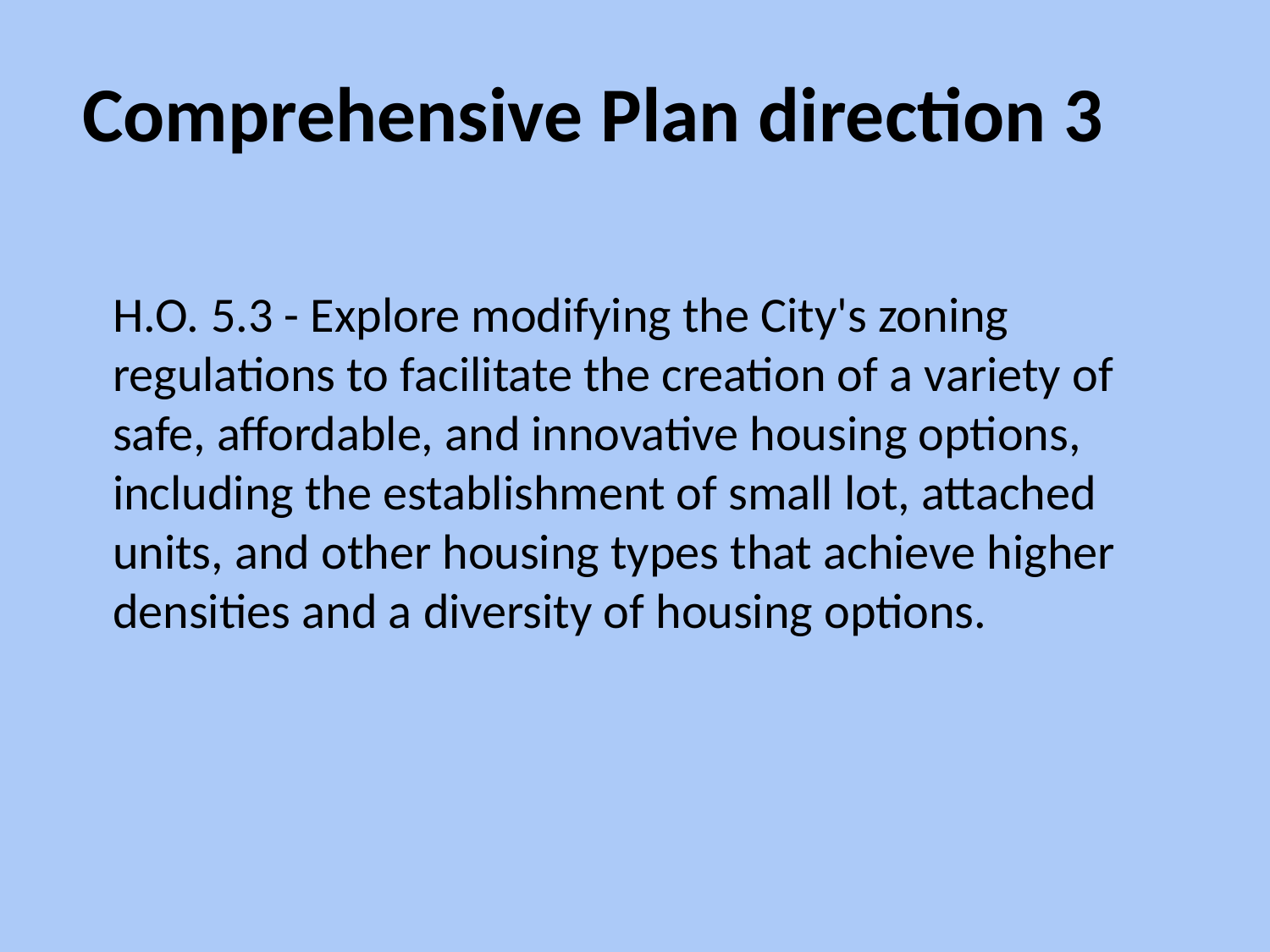

# Comprehensive Plan direction 3
H.O. 5.3 - Explore modifying the City's zoning regulations to facilitate the creation of a variety of safe, affordable, and innovative housing options, including the establishment of small lot, attached units, and other housing types that achieve higher densities and a diversity of housing options.